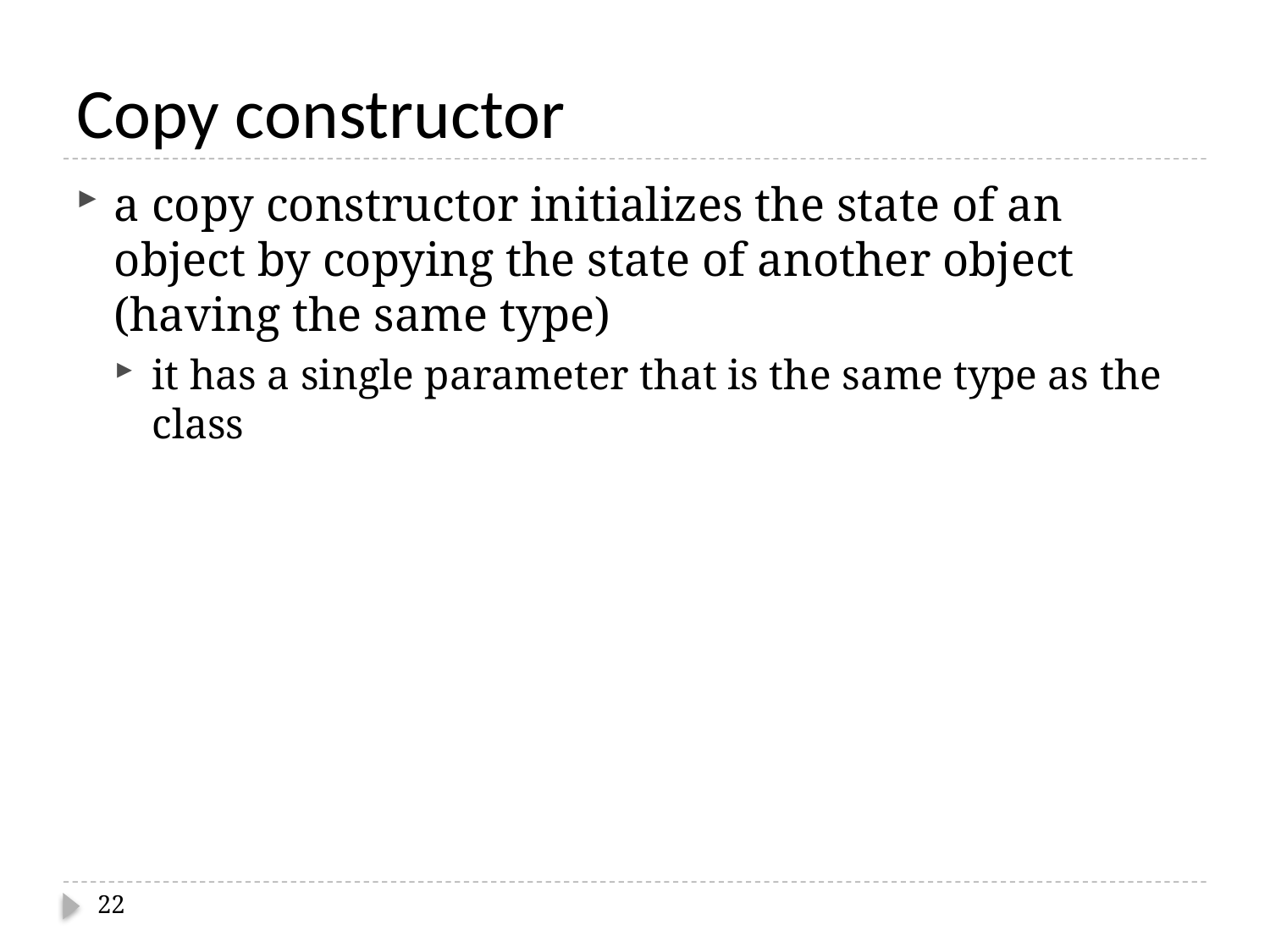

# Copy constructor
a copy constructor initializes the state of an object by copying the state of another object (having the same type)
it has a single parameter that is the same type as the class
22